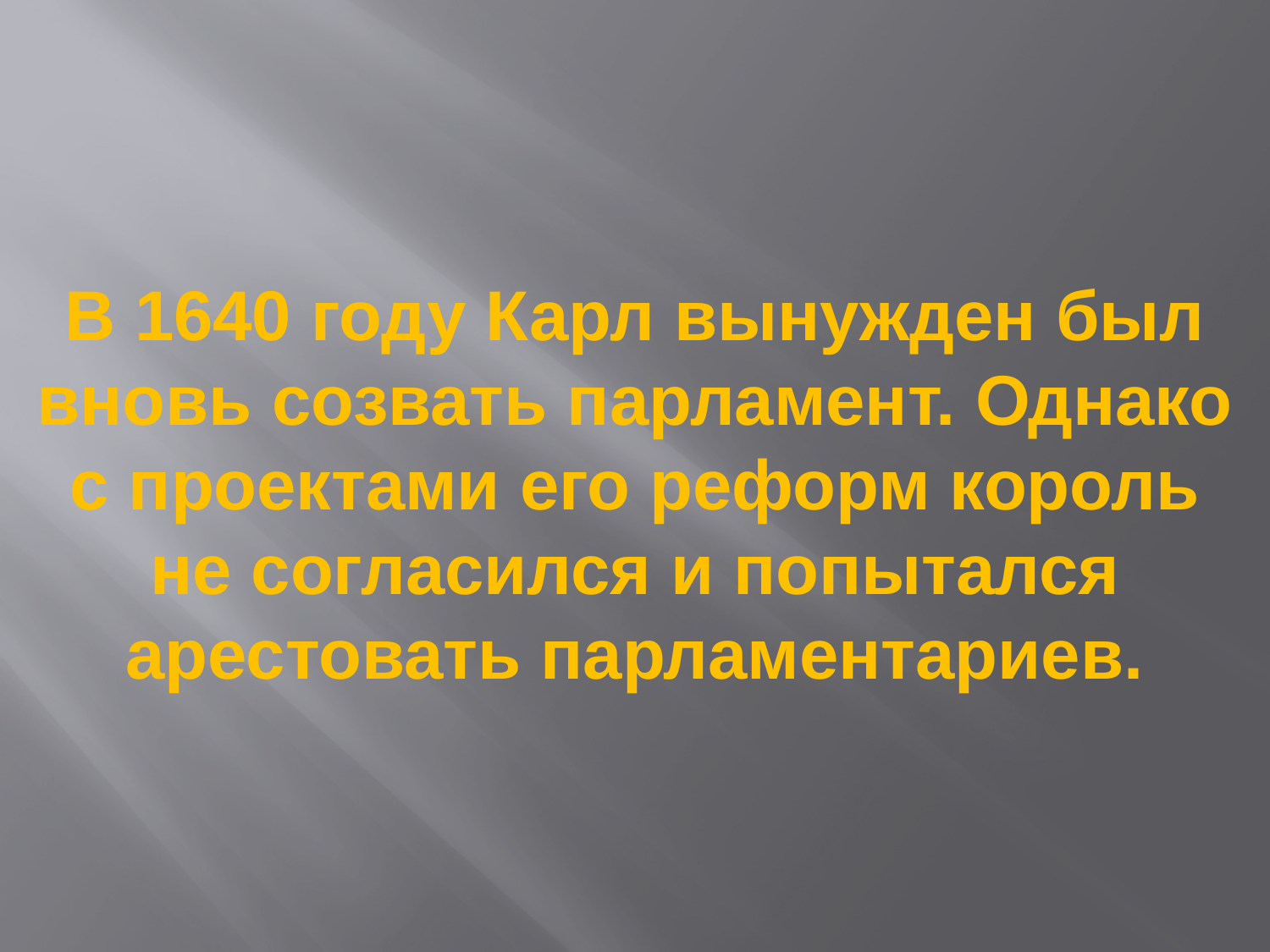

# В 1640 году Карл вынужден был вновь созвать парламент. Однако с проектами его реформ король не согласился и попытался арестовать парламентариев.